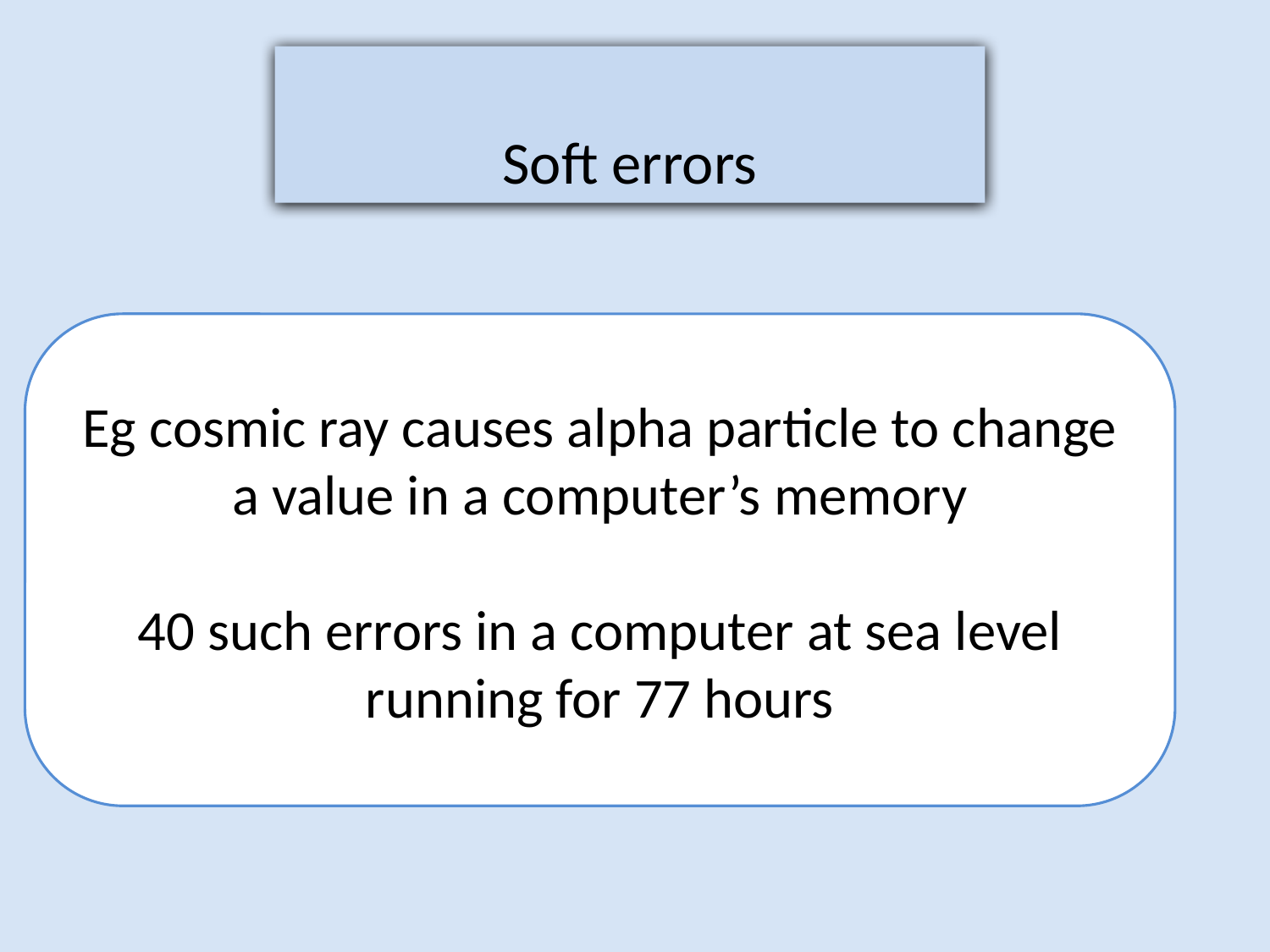

Soft errors

Eg cosmic ray causes alpha particle to change a value in a computer’s memory

40 such errors in a computer at sea level running for 77 hours